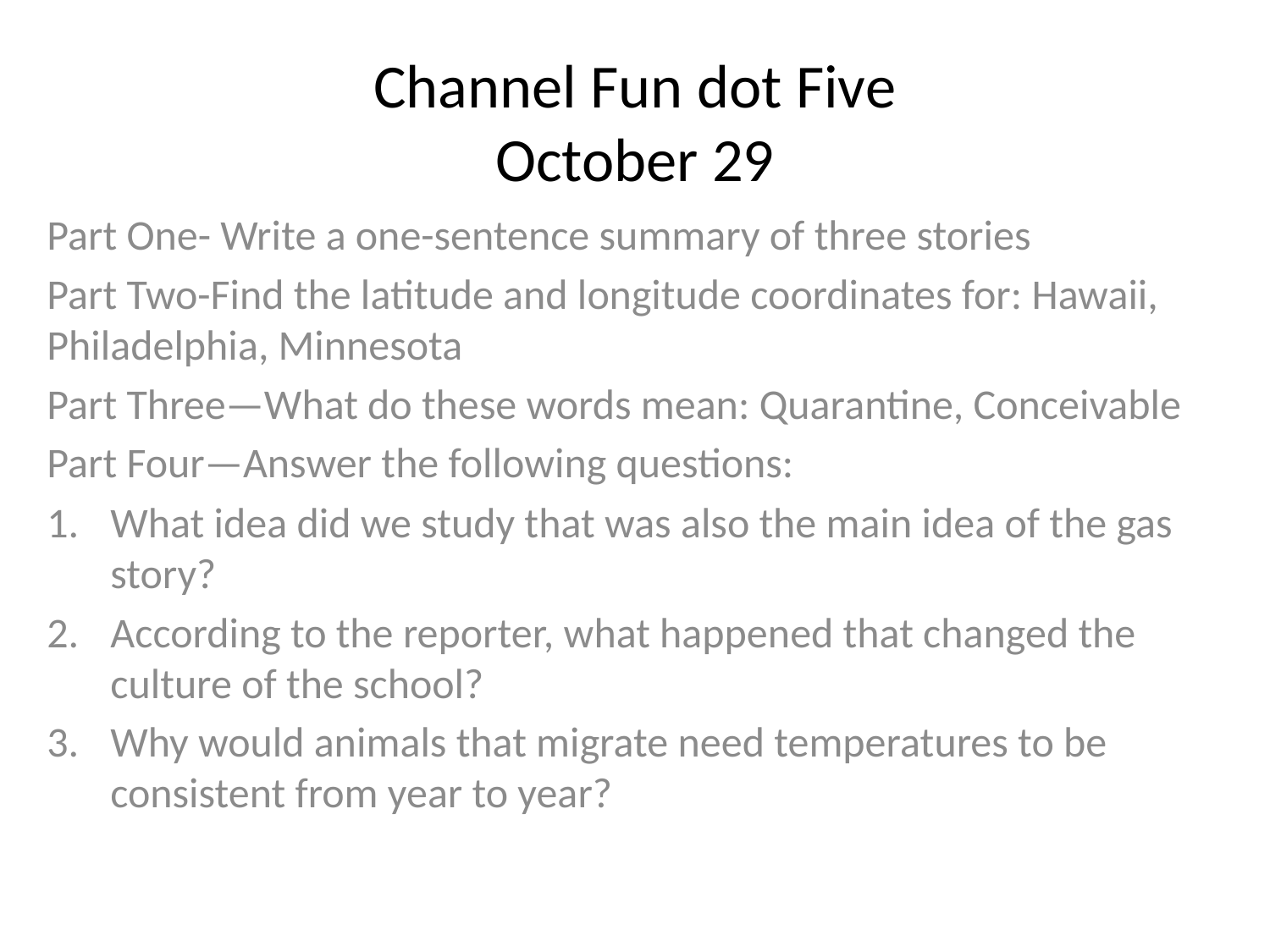

# Channel Fun dot Five October 29
Part One- Write a one-sentence summary of three stories
Part Two-Find the latitude and longitude coordinates for: Hawaii, Philadelphia, Minnesota
Part Three—What do these words mean: Quarantine, Conceivable
Part Four—Answer the following questions:
What idea did we study that was also the main idea of the gas story?
According to the reporter, what happened that changed the culture of the school?
Why would animals that migrate need temperatures to be consistent from year to year?